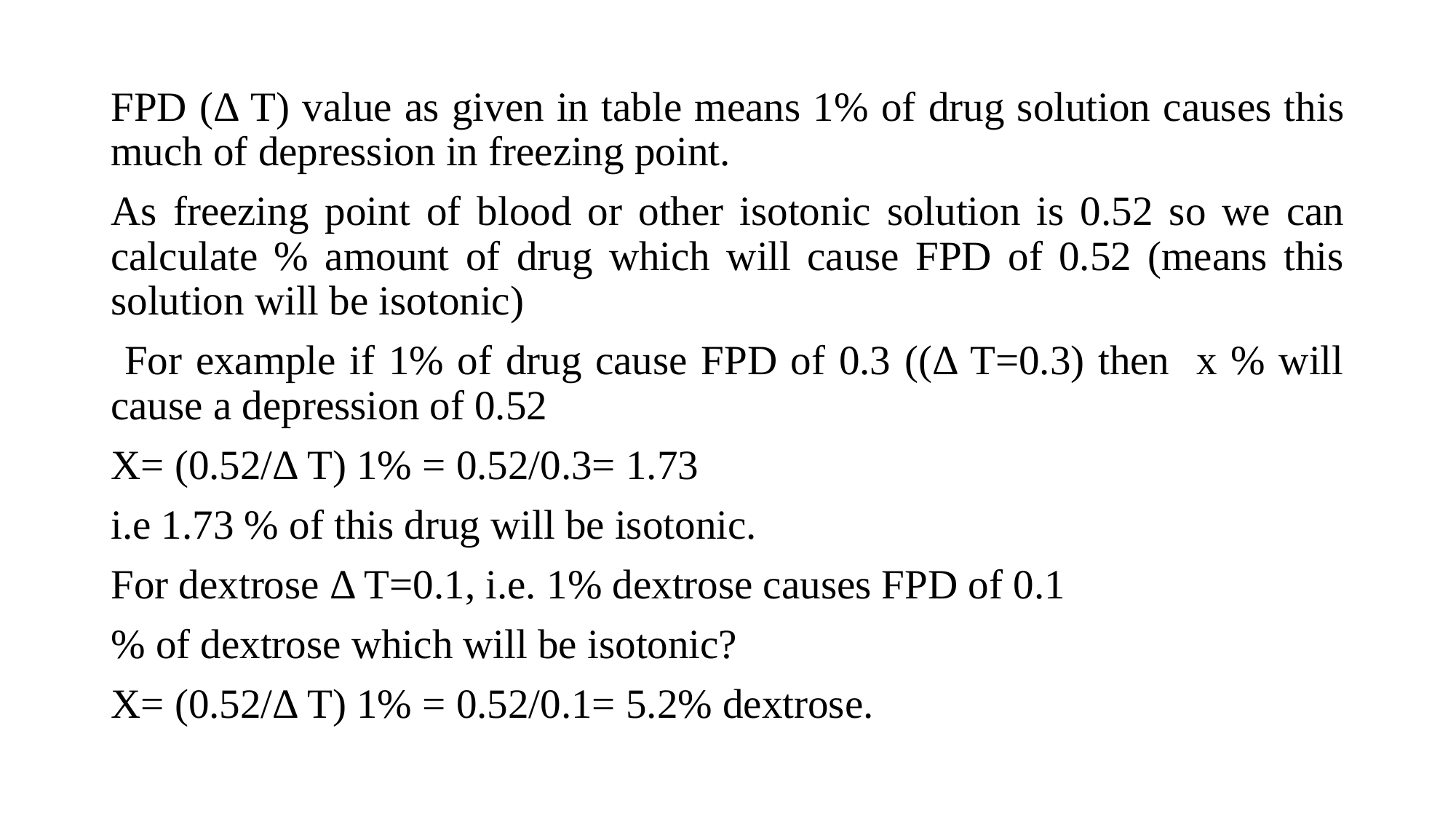

FPD (Δ T) value as given in table means 1% of drug solution causes this much of depression in freezing point.
As freezing point of blood or other isotonic solution is 0.52 so we can calculate % amount of drug which will cause FPD of 0.52 (means this solution will be isotonic)
 For example if 1% of drug cause FPD of 0.3 ((Δ T=0.3) then  x % will cause a depression of 0.52
X= (0.52/Δ T) 1% = 0.52/0.3= 1.73
i.e 1.73 % of this drug will be isotonic.
For dextrose Δ T=0.1, i.e. 1% dextrose causes FPD of 0.1
% of dextrose which will be isotonic?
X= (0.52/Δ T) 1% = 0.52/0.1= 5.2% dextrose.